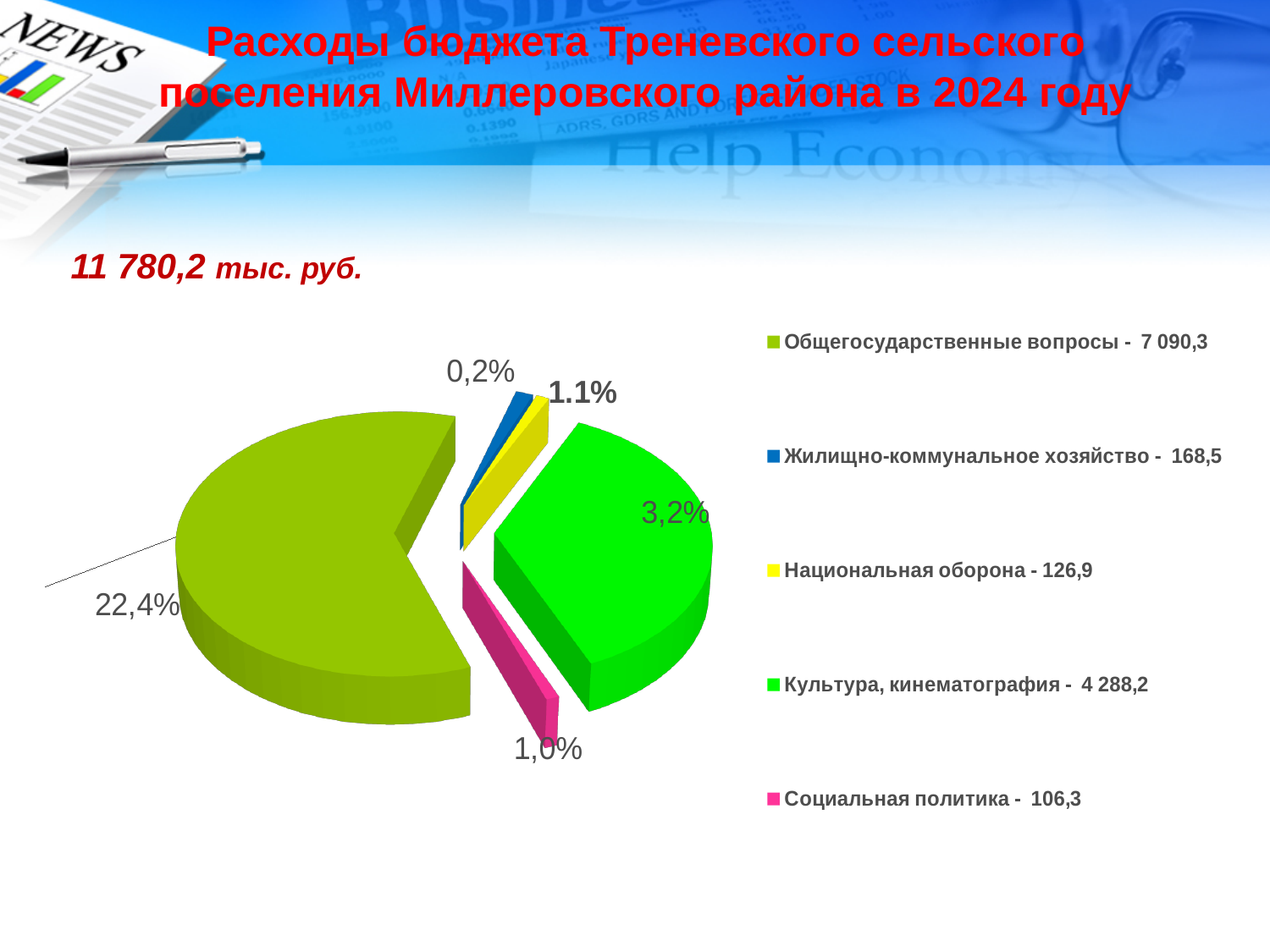

# Расходы бюджета Треневского сельского поселения Миллеровского района в 2024 году

11 780,2 тыс. руб.

[unsupported chart]